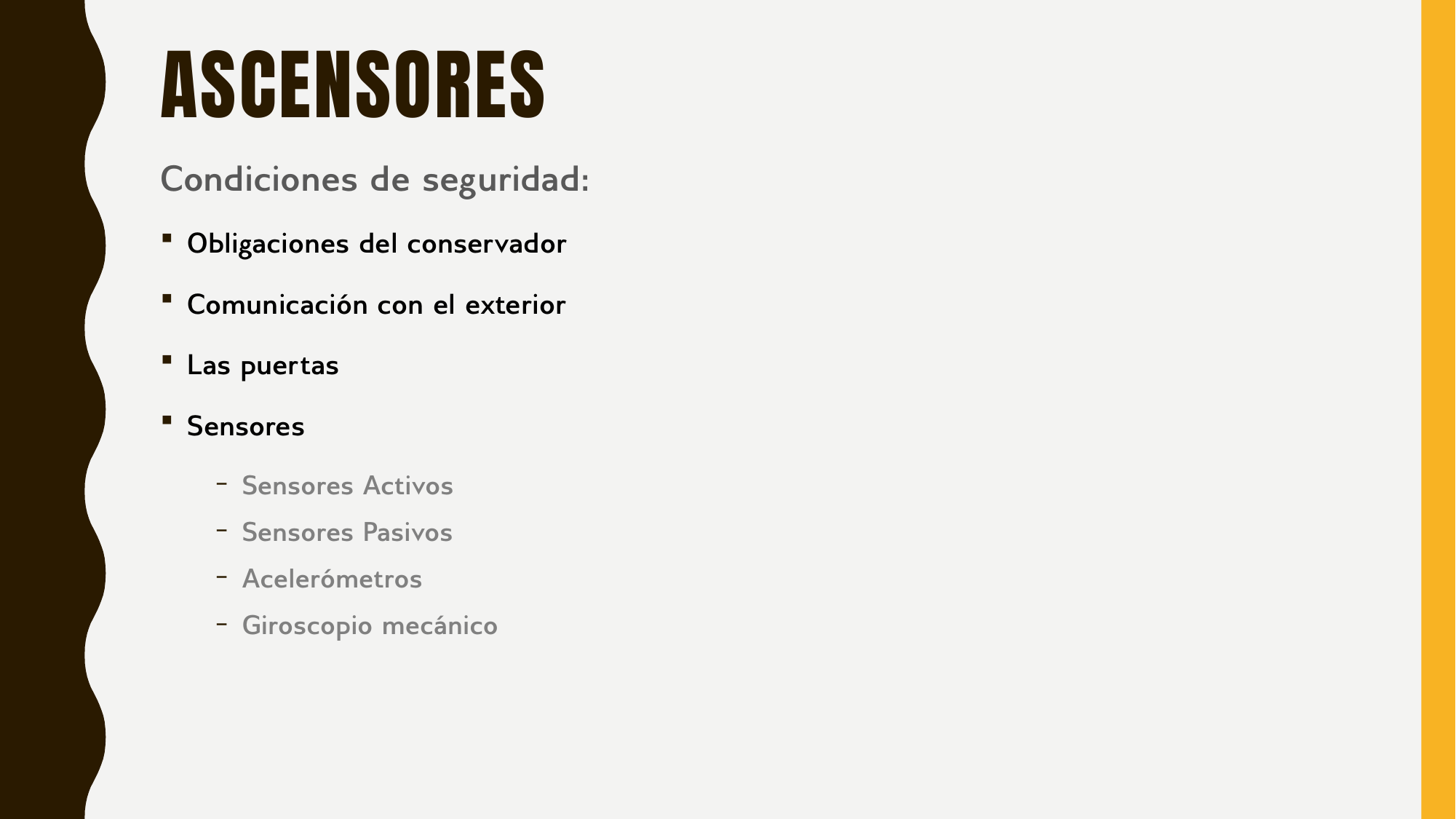

# Ascensores
Condiciones de seguridad:
Obligaciones del conservador
Comunicación con el exterior
Las puertas
Sensores
Sensores Activos
Sensores Pasivos
Acelerómetros
Giroscopio mecánico